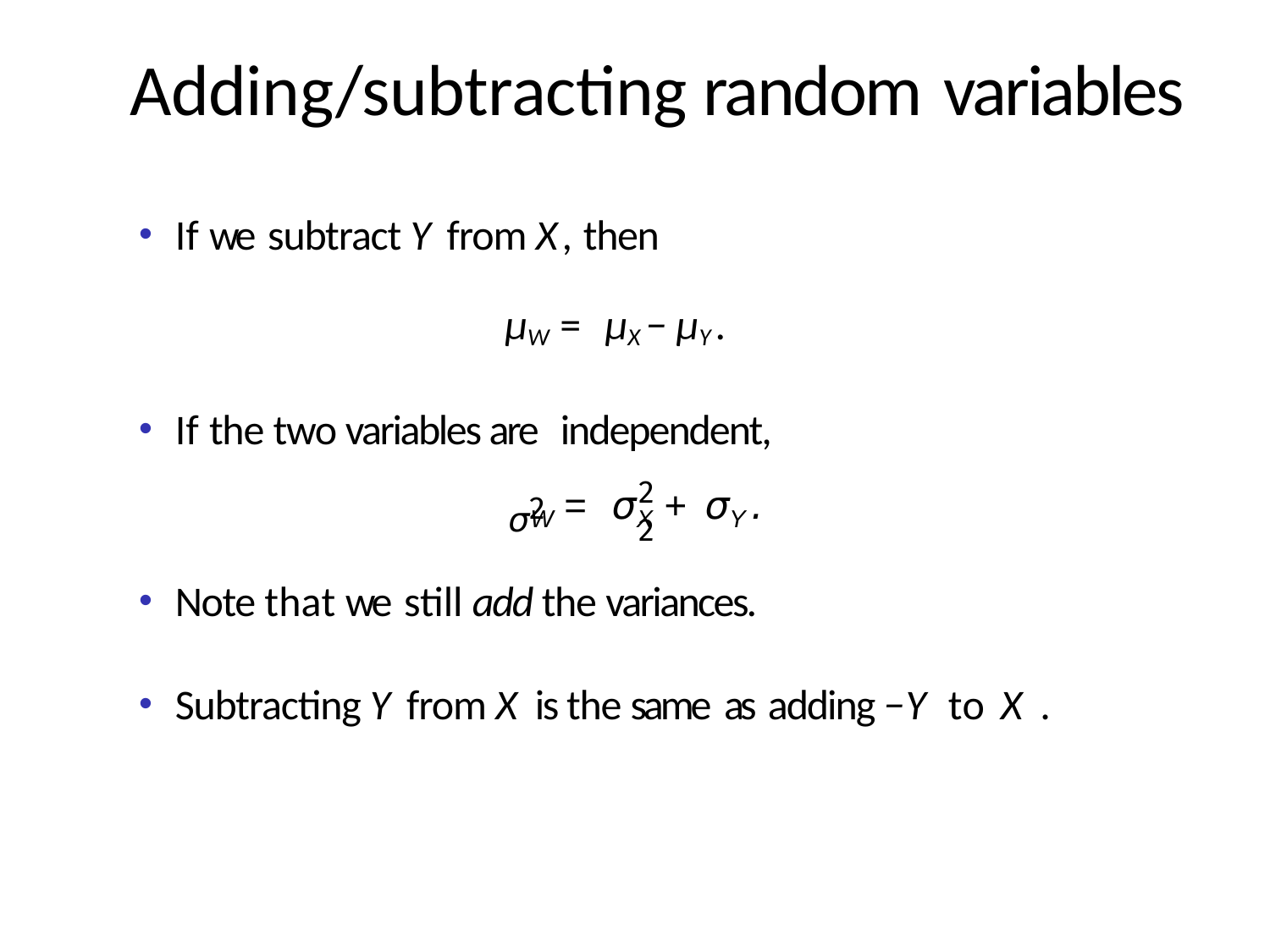

# Adding/subtracting random variables
If we  subtract Y from X, then
µW  = µX − µY .

If the two variables are  independent,
σ2
2	2
W = σX  + σY .
Note that we  still add the variances.

Subtracting Y from X is the same  as  adding −Y  to X .